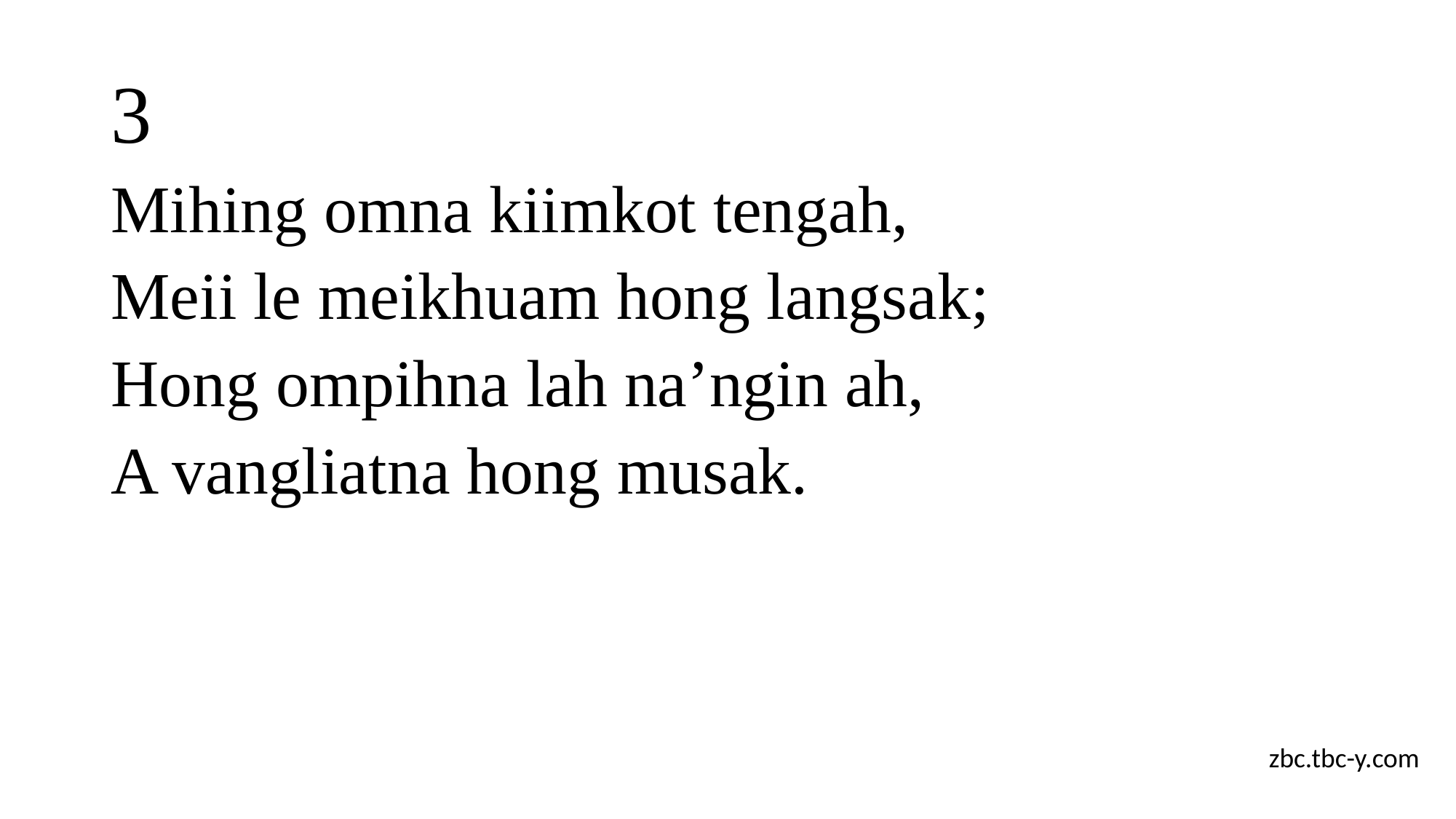

# 3
Mihing omna kiimkot tengah,
Meii le meikhuam hong langsak;
Hong ompihna lah na’ngin ah,
A vangliatna hong musak.

zbc.tbc-y.com